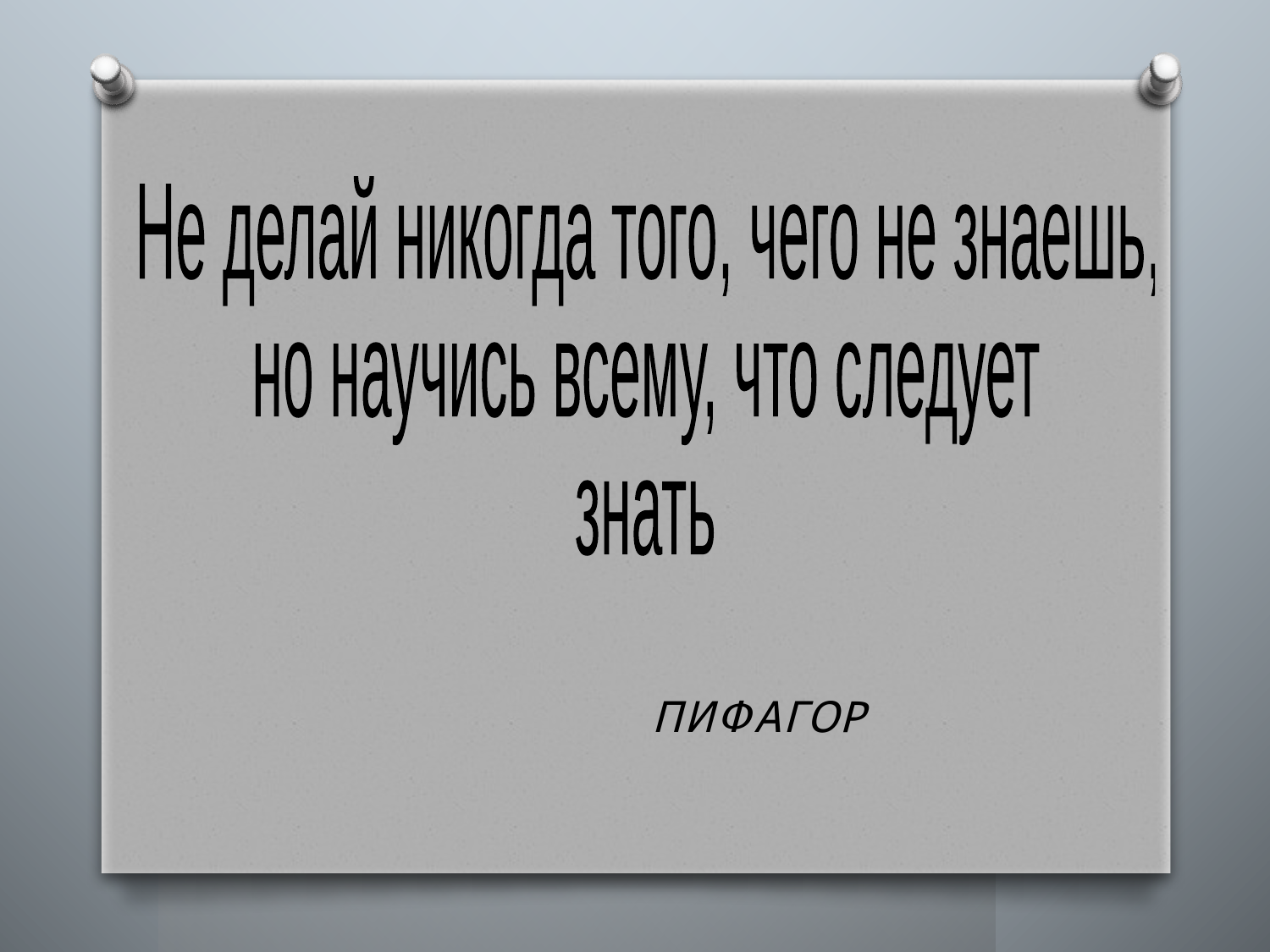

Не делай никогда того, чего не знаешь,
но научись всему, что следует
знать
          ПИФАГОР